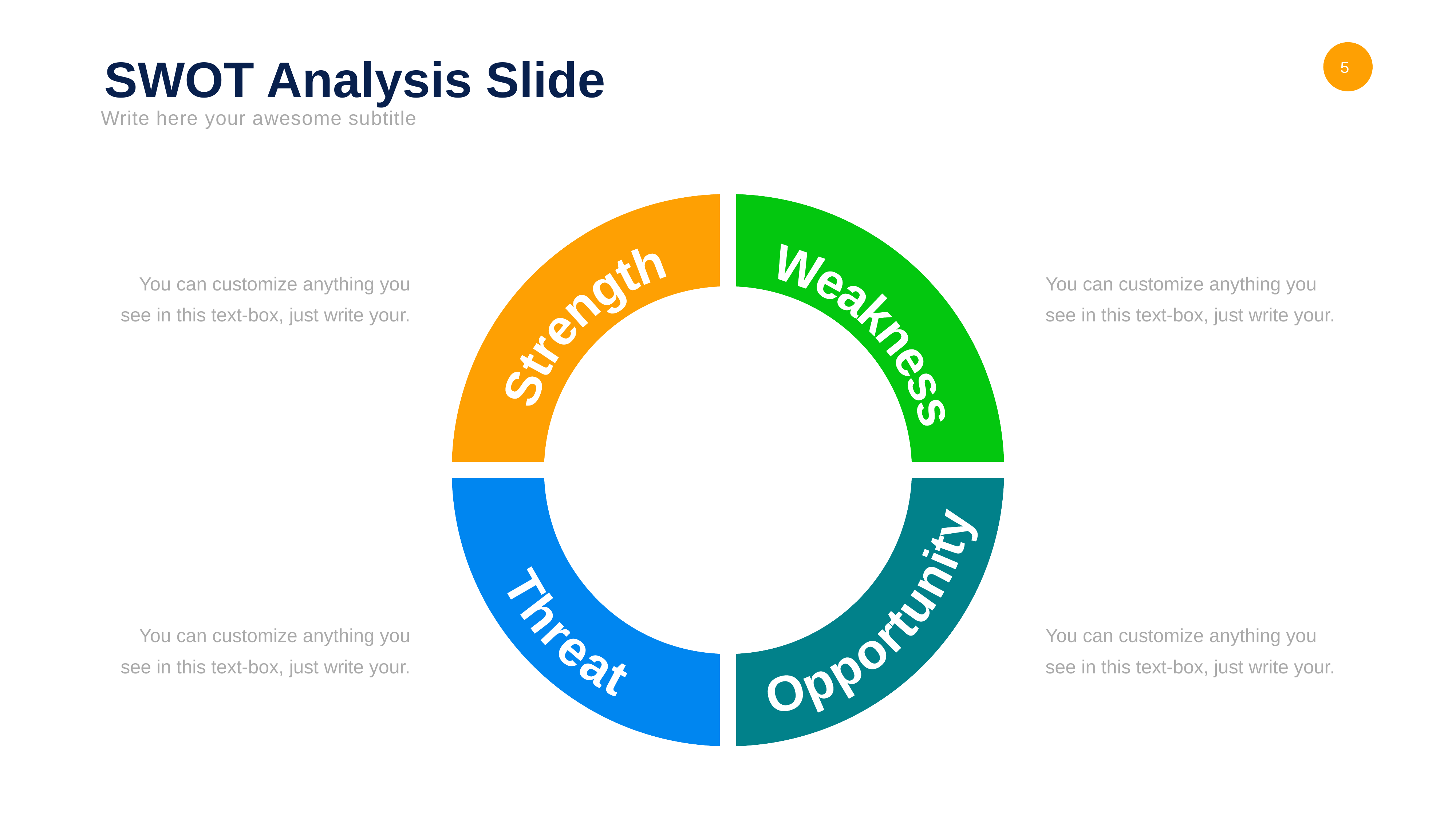

SWOT Analysis Slide
Write here your awesome subtitle

Opportunity
Threat
Strength
Weakness
You can customize anything you see in this text-box, just write your.
You can customize anything you see in this text-box, just write your.

You can customize anything you see in this text-box, just write your.
You can customize anything you see in this text-box, just write your.